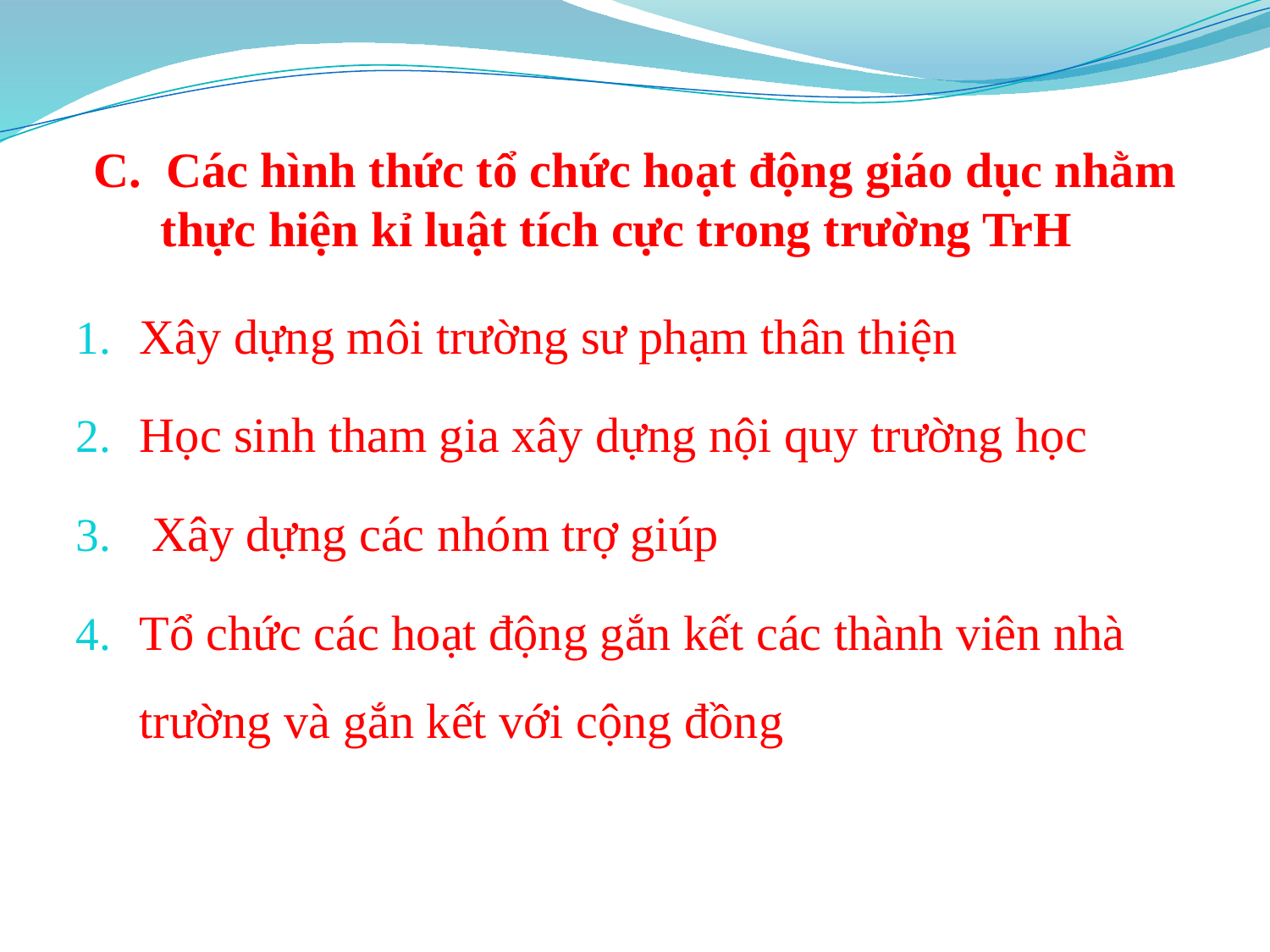

# C.  Các hình thức tổ chức hoạt động giáo dục nhằm thực hiện kỉ luật tích cực trong trường TrH
Xây dựng môi trường sư phạm thân thiện
Học sinh tham gia xây dựng nội quy trường học
 Xây dựng các nhóm trợ giúp
Tổ chức các hoạt động gắn kết các thành viên nhà trường và gắn kết với cộng đồng